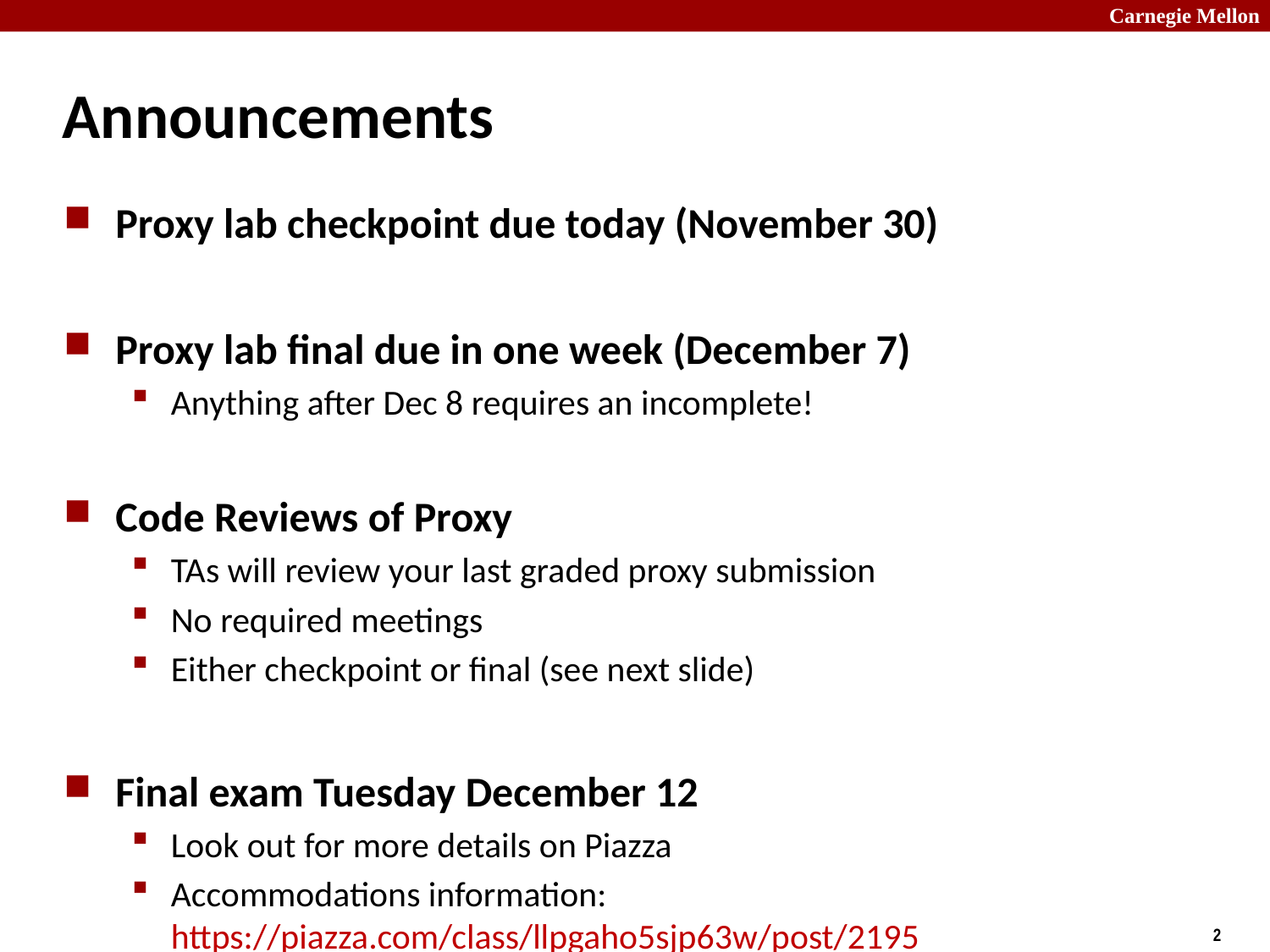

# Announcements
Proxy lab checkpoint due today (November 30)

Proxy lab final due in one week (December 7)
Anything after Dec 8 requires an incomplete!

Code Reviews of Proxy
TAs will review your last graded proxy submission
No required meetings
Either checkpoint or final (see next slide)

Final exam Tuesday December 12
Look out for more details on Piazza
Accommodations information: https://piazza.com/class/llpgaho5sjp63w/post/2195